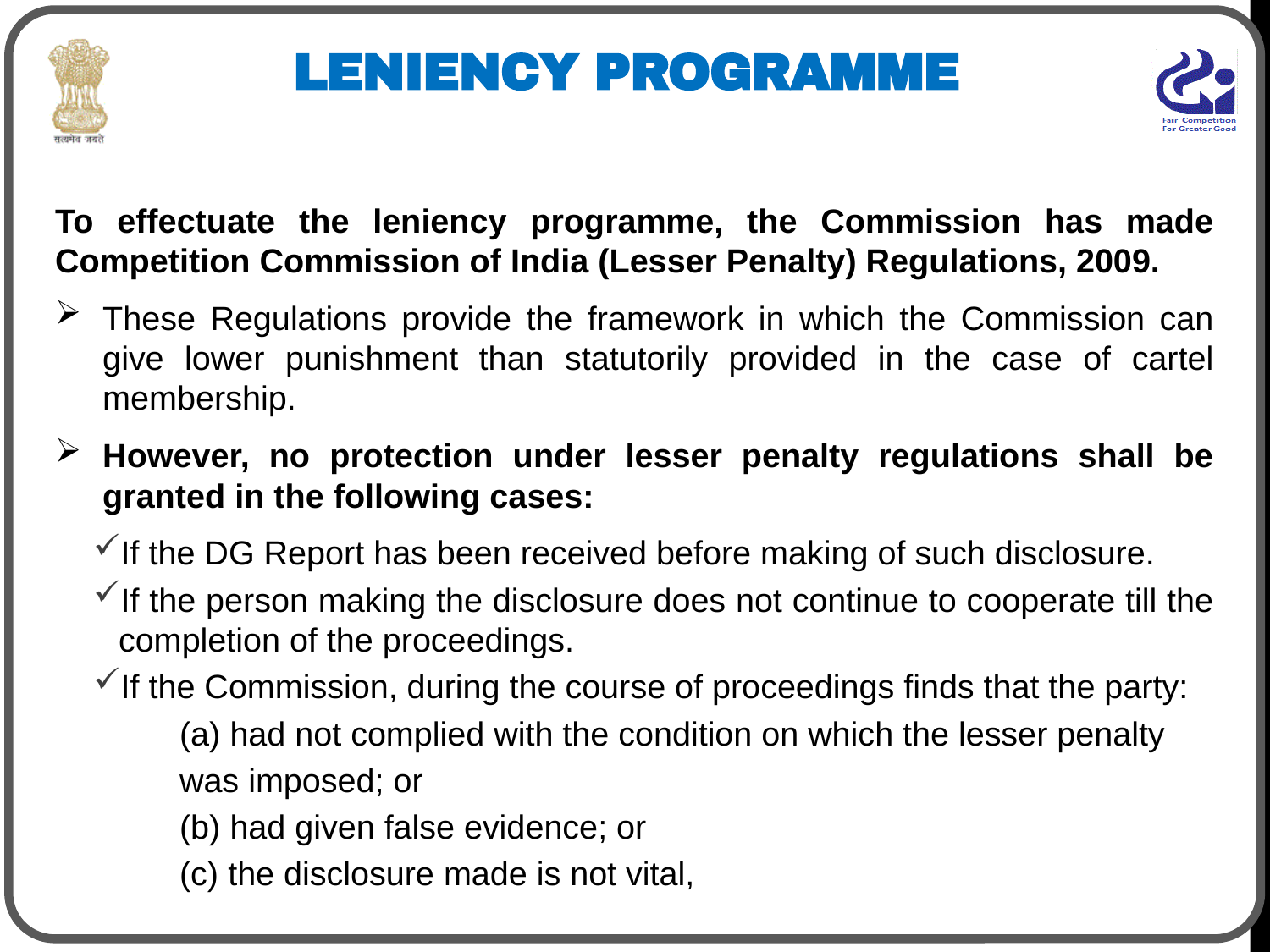

# Leniency programme

To effectuate the leniency programme, the Commission has made Competition Commission of India (Lesser Penalty) Regulations, 2009.
These Regulations provide the framework in which the Commission can give lower punishment than statutorily provided in the case of cartel membership.
However, no protection under lesser penalty regulations shall be granted in the following cases:
If the DG Report has been received before making of such disclosure.
If the person making the disclosure does not continue to cooperate till the completion of the proceedings.
If the Commission, during the course of proceedings finds that the party:
         (a) had not complied with the condition on which the lesser penalty
         was imposed; or
         (b) had given false evidence; or
         (c) the disclosure made is not vital,